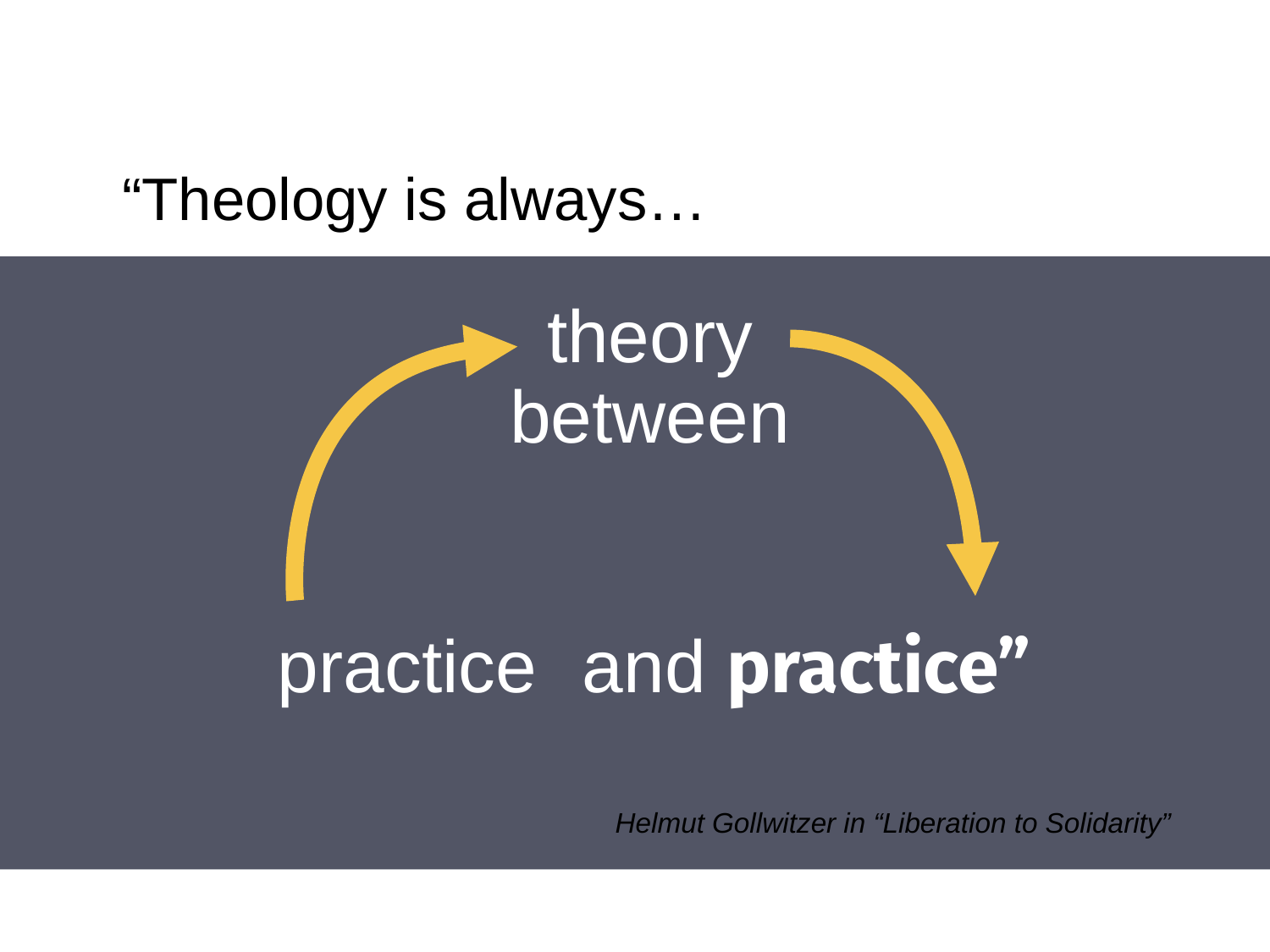

“Theology is always…

theory

between
practice
and practice”
Helmut Gollwitzer in “Liberation to Solidarity”